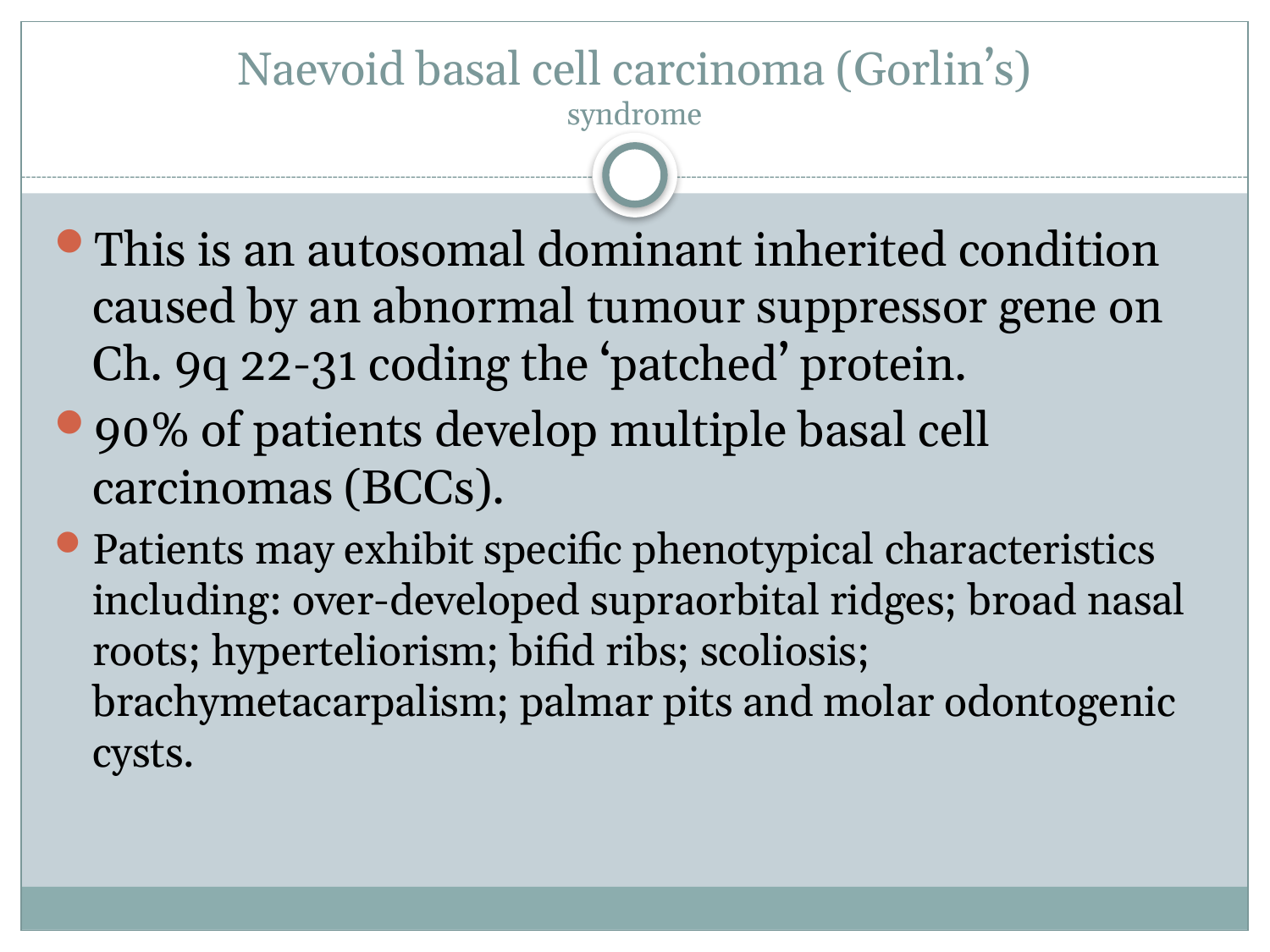

# Naevoid basal cell carcinoma (Gorlin’s) syndrome
This is an autosomal dominant inherited condition caused by an abnormal tumour suppressor gene on Ch. 9q 22-31 coding the ‘patched’ protein.
90% of patients develop multiple basal cell carcinomas (BCCs).
Patients may exhibit specific phenotypical characteristics including: over-developed supraorbital ridges; broad nasal roots; hyperteliorism; bifid ribs; scoliosis; brachymetacarpalism; palmar pits and molar odontogenic cysts.